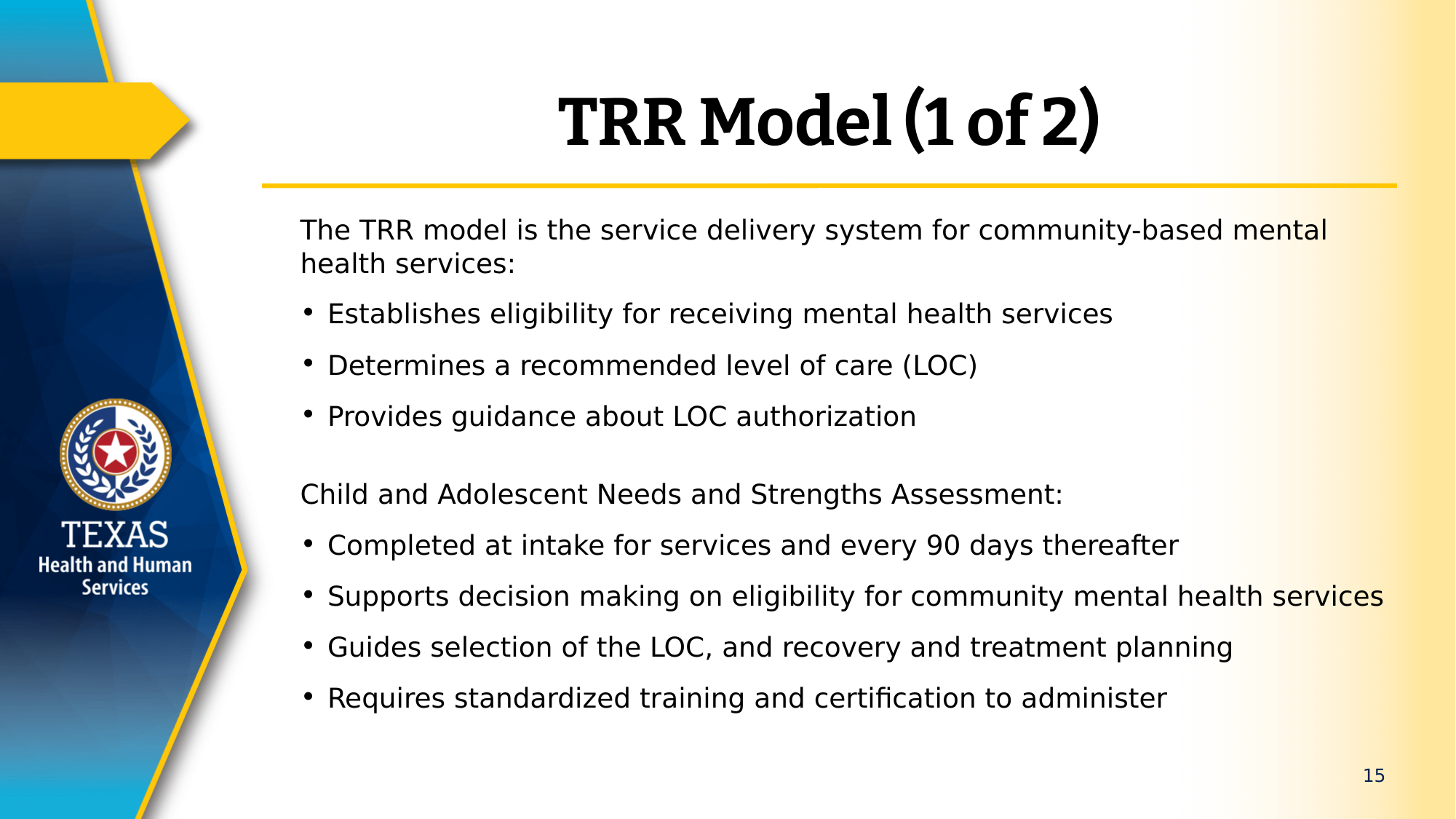

# TRR Model (1 of 2)
The TRR model is the service delivery system for community-based mental health services:​
Establishes eligibility for receiving mental health services​
Determines a recommended level of care (LOC) ​
Provides guidance about LOC authorization​
Child and Adolescent Needs and Strengths Assessment:​
Completed at intake for services and every 90 days thereafter​
Supports decision making on eligibility for community mental health services​
Guides selection of the LOC, and recovery and treatment planning​
Requires standardized training and certification to administer
15